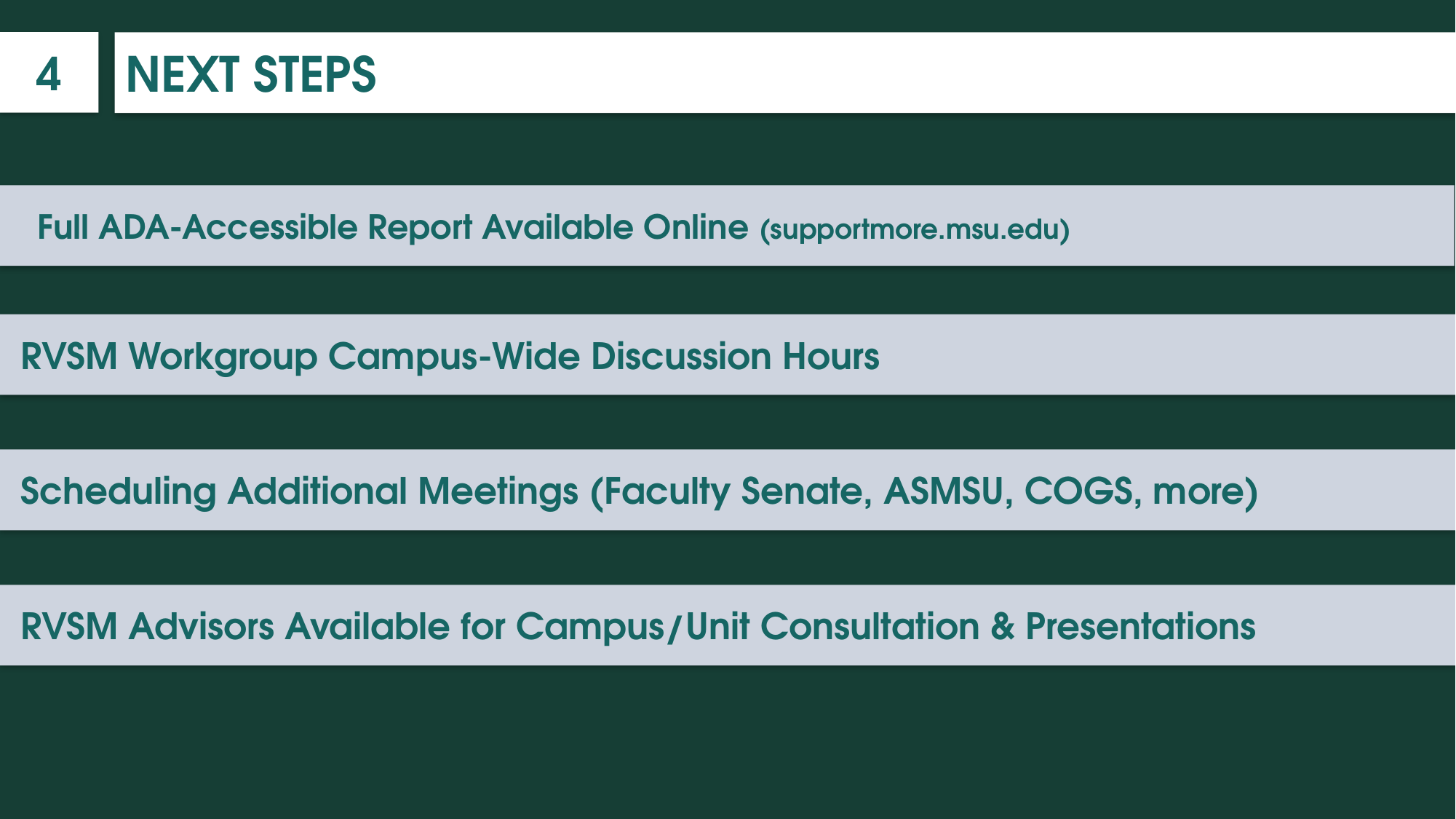

4
NEXT STEPS
   Full ADA-Accessible Report Available Online (supportmore.msu.edu)
 RVSM Workgroup Campus-Wide Discussion Hours
 Scheduling Additional Meetings (Faculty Senate, ASMSU, COGS, more)
 RVSM Advisors Available for Campus/Unit Consultation & Presentations